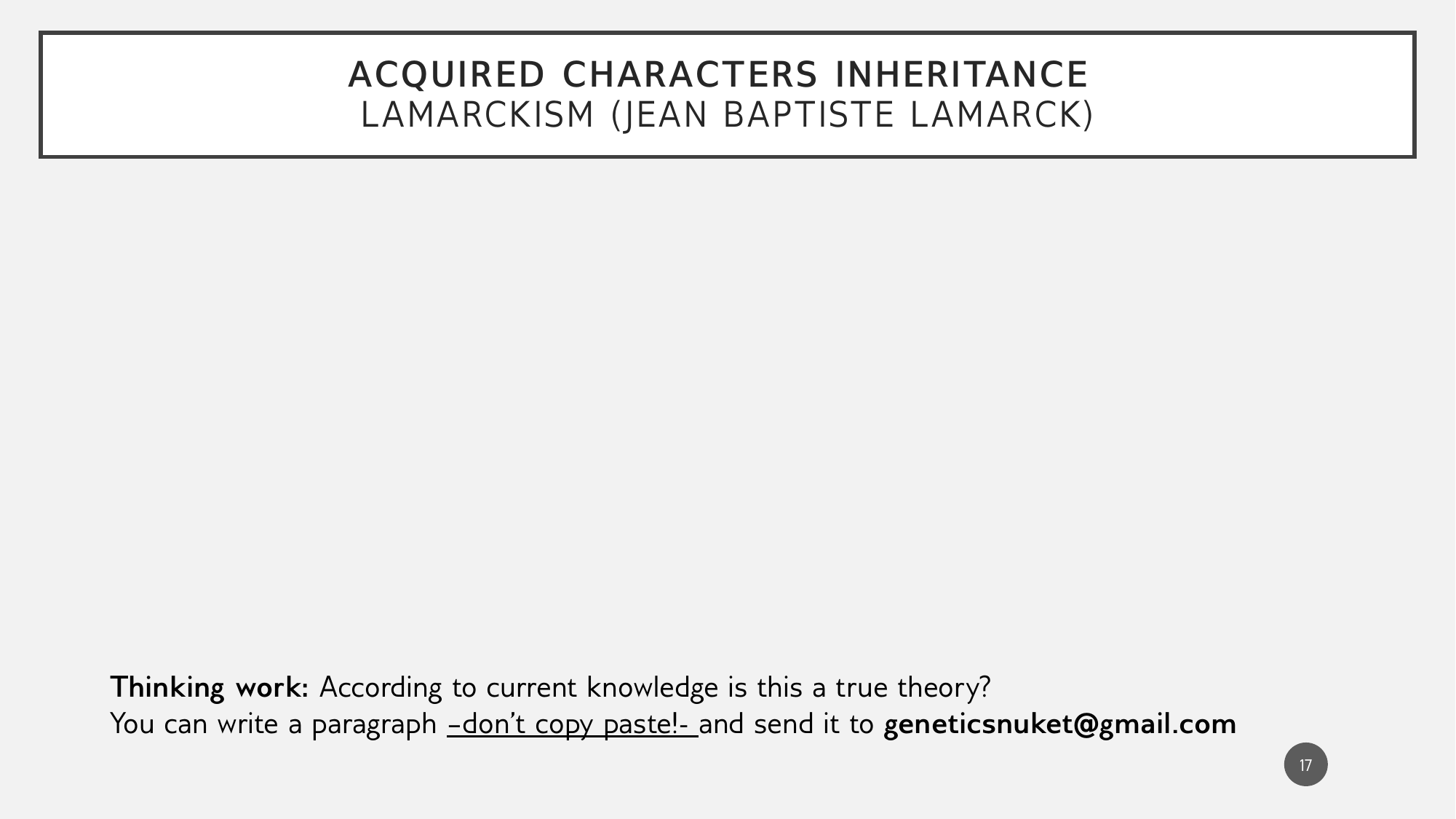

# Acquired characters inheritance Lamarckism (Jean Baptiste Lamarck)
Thinking work: According to current knowledge is this a true theory?
You can write a paragraph –don’t copy paste!- and send it to geneticsnuket@gmail.com
17